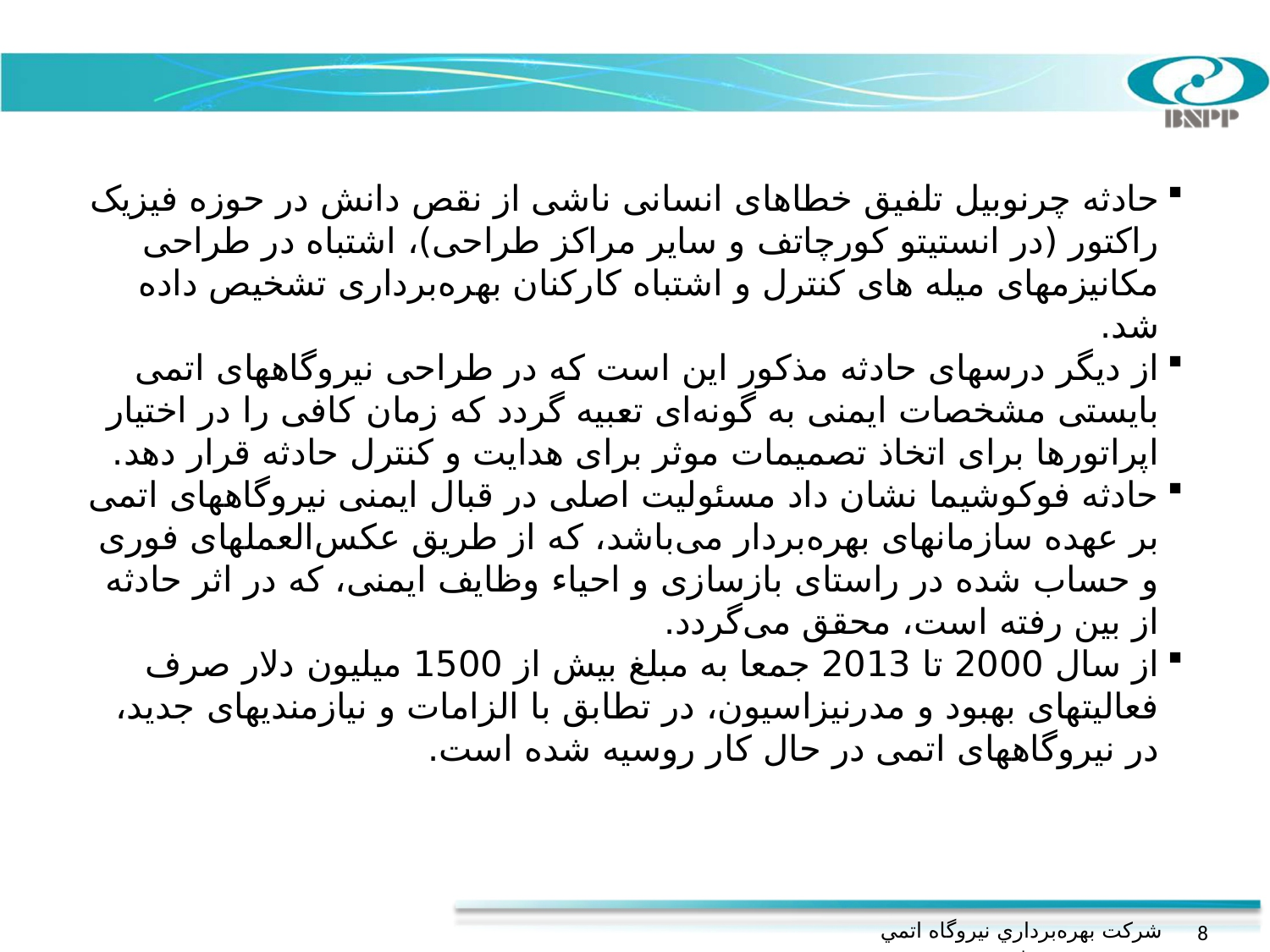

حادثه چرنوبیل تلفیق خطاهای انسانی ناشی از نقص دانش در حوزه فیزیک راکتور (در انستیتو کورچاتف و سایر مراکز طراحی)، اشتباه در طراحی مکانیزمهای میله های کنترل و اشتباه کارکنان بهره‌برداری تشخیص داده شد.
از دیگر درسهای حادثه مذکور این است که در طراحی نیروگاههای اتمی بایستی مشخصات ایمنی به گونه‌ای تعبیه گردد که زمان کافی را در اختیار اپراتورها برای اتخاذ تصمیمات موثر برای هدایت و کنترل حادثه قرار دهد.
حادثه فوکوشیما نشان داد مسئولیت اصلی در قبال ایمنی نیروگاههای اتمی بر عهده سازمانهای بهره‌بردار می‌باشد، که از طریق عکس‌العملهای فوری و حساب شده در راستای بازسازی و احیاء وظایف ایمنی، که در اثر حادثه از بین رفته است، محقق می‌گردد.
از سال 2000 تا 2013 جمعا به مبلغ بیش از 1500 میلیون دلار صرف فعالیتهای بهبود و مدرنیزاسیون، در تطابق با الزامات و نیازمندیهای جدید، در نیروگاههای اتمی در حال کار روسیه شده است.

شركت بهره‌برداري نيروگاه اتمي بوشهر
8